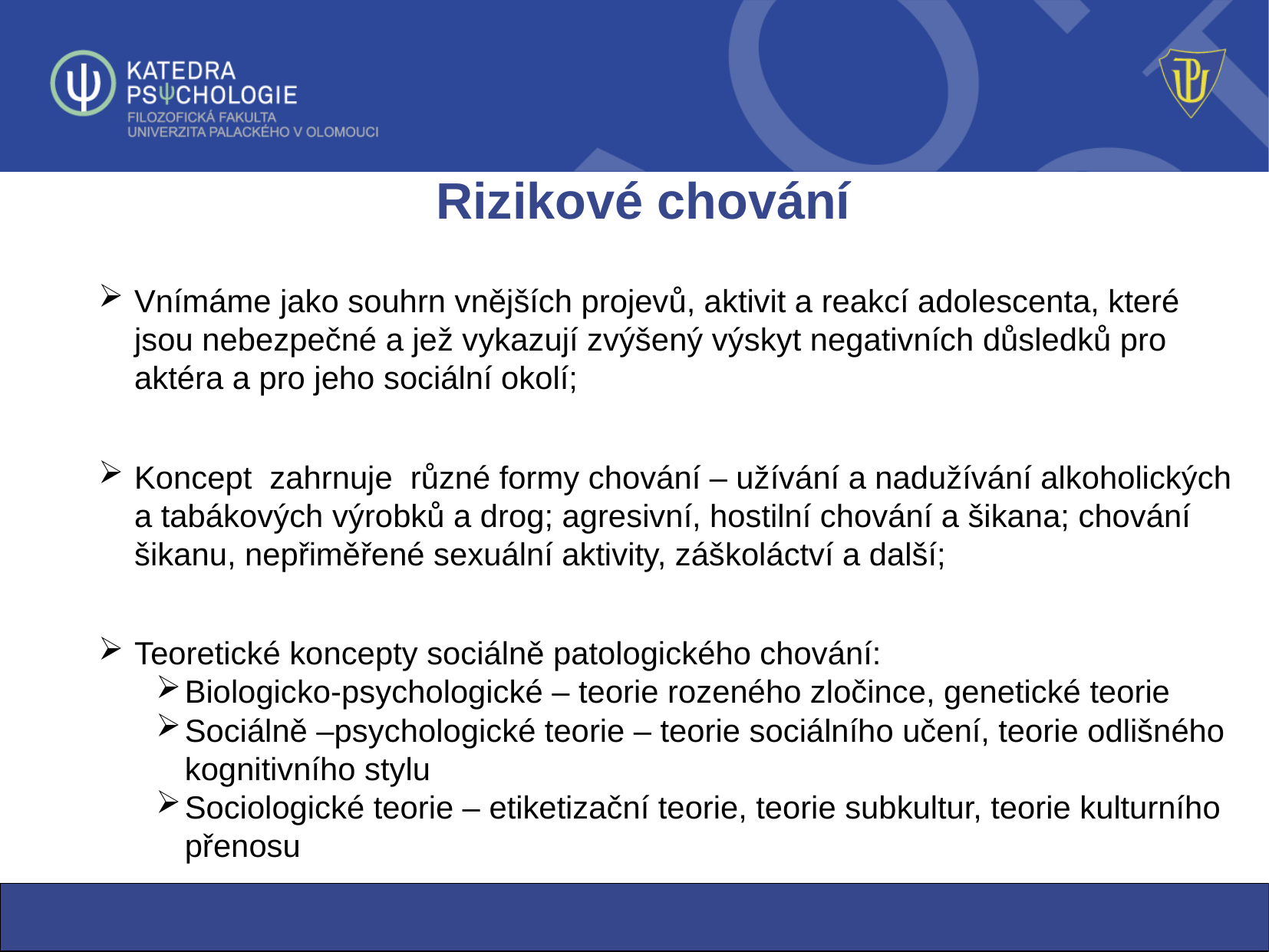

# Rizikové chování

Vnímáme jako souhrn vnějších projevů, aktivit a reakcí adolescenta, které jsou nebezpečné a jež vykazují zvýšený výskyt negativních důsledků pro aktéra a pro jeho sociální okolí;

Koncept  zahrnuje  různé formy chování – užívání a nadužívání alkoholických a tabákových výrobků a drog; agresivní, hostilní chování a šikana; chování šikanu, nepřiměřené sexuální aktivity, záškoláctví a další;

Teoretické koncepty sociálně patologického chování:
Biologicko-psychologické – teorie rozeného zločince, genetické teorie
Sociálně –psychologické teorie – teorie sociálního učení, teorie odlišného kognitivního stylu
Sociologické teorie – etiketizační teorie, teorie subkultur, teorie kulturního přenosu